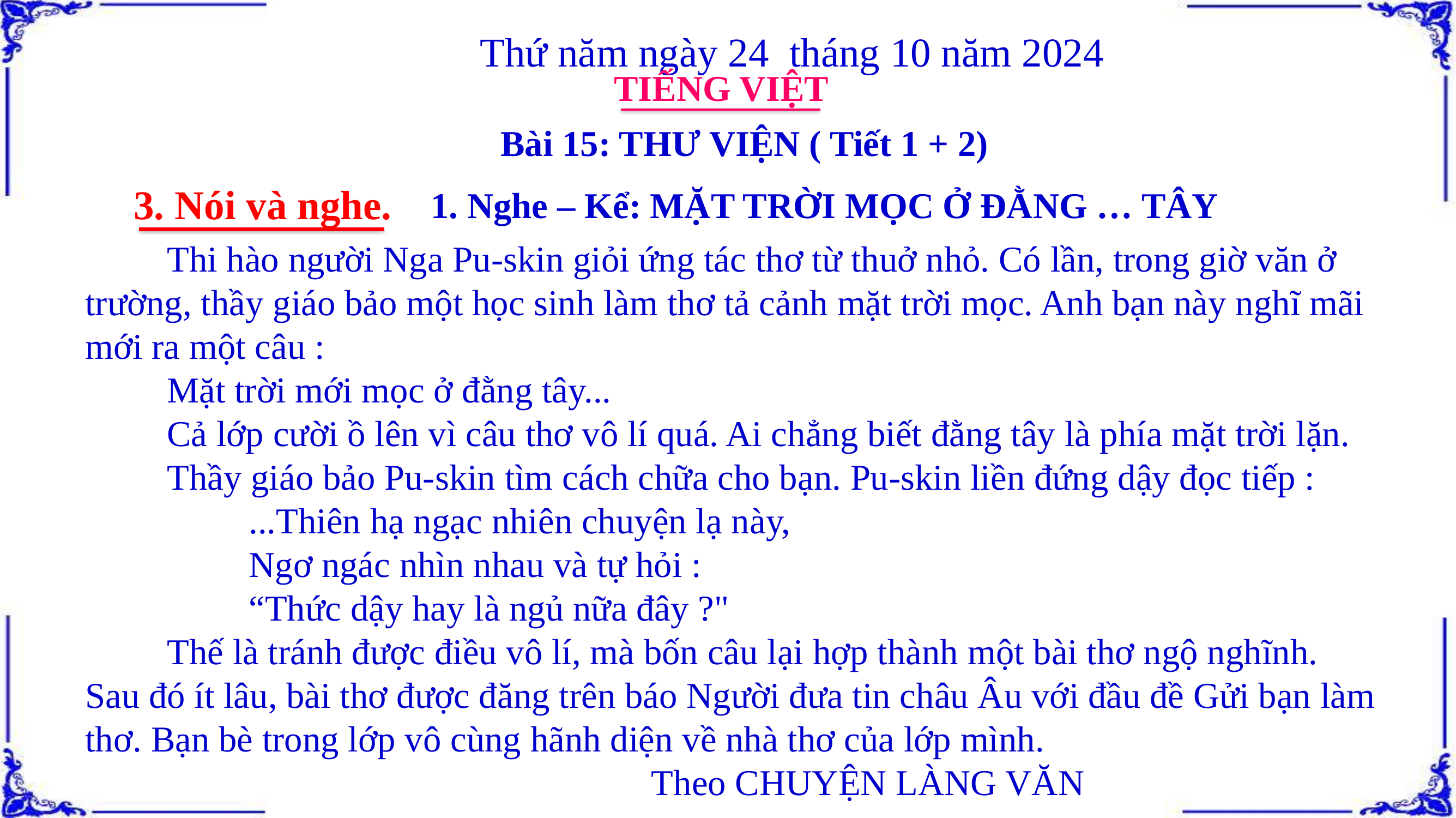

Thứ năm ngày 24  tháng 10 năm 2024
TIẾNG VIỆT
Bài 15: THƯ VIỆN ( Tiết 1 + 2)
3. Nói và nghe.
1. Nghe – Kể: MẶT TRỜI MỌC Ở ĐẰNG … TÂY
	Thi hào người Nga Pu-skin giỏi ứng tác thơ từ thuở nhỏ. Có lần, trong giờ văn ở trường, thầy giáo bảo một học sinh làm thơ tả cảnh mặt trời mọc. Anh bạn này nghĩ mãi mới ra một câu :
	Mặt trời mới mọc ở đằng tây...
	Cả lớp cười ồ lên vì câu thơ vô lí quá. Ai chẳng biết đằng tây là phía mặt trời lặn.
	Thầy giáo bảo Pu-skin tìm cách chữa cho bạn. Pu-skin liền đứng dậy đọc tiếp :
     		...Thiên hạ ngạc nhiên chuyện lạ này,
		Ngơ ngác nhìn nhau và tự hỏi :
		“Thức dậy hay là ngủ nữa đây ?"
	Thế là tránh được điều vô lí, mà bốn câu lại hợp thành một bài thơ ngộ nghĩnh. Sau đó ít lâu, bài thơ được đăng trên báo Người đưa tin châu Âu với đầu đề Gửi bạn làm thơ. Bạn bè trong lớp vô cùng hãnh diện về nhà thơ của lớp mình.
                                                              Theo CHUYỆN LÀNG VĂN